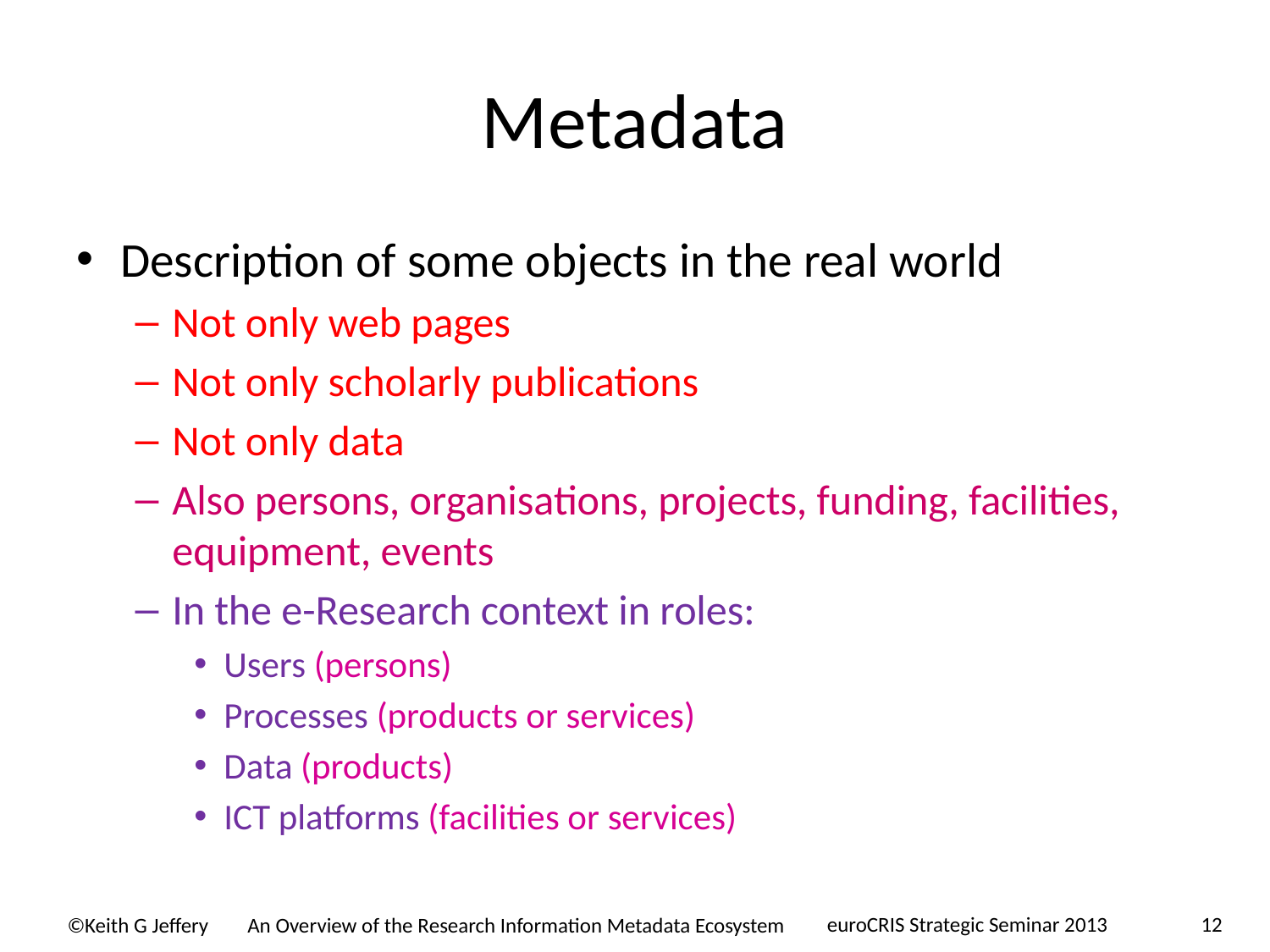

# Metadata
Description of some objects in the real world
Not only web pages
Not only scholarly publications
Not only data
Also persons, organisations, projects, funding, facilities, equipment, events
In the e-Research context in roles:
Users (persons)
Processes (products or services)
Data (products)
ICT platforms (facilities or services)
euroCRIS Strategic Seminar 2013
12
An Overview of the Research Information Metadata Ecosystem
©Keith G Jeffery